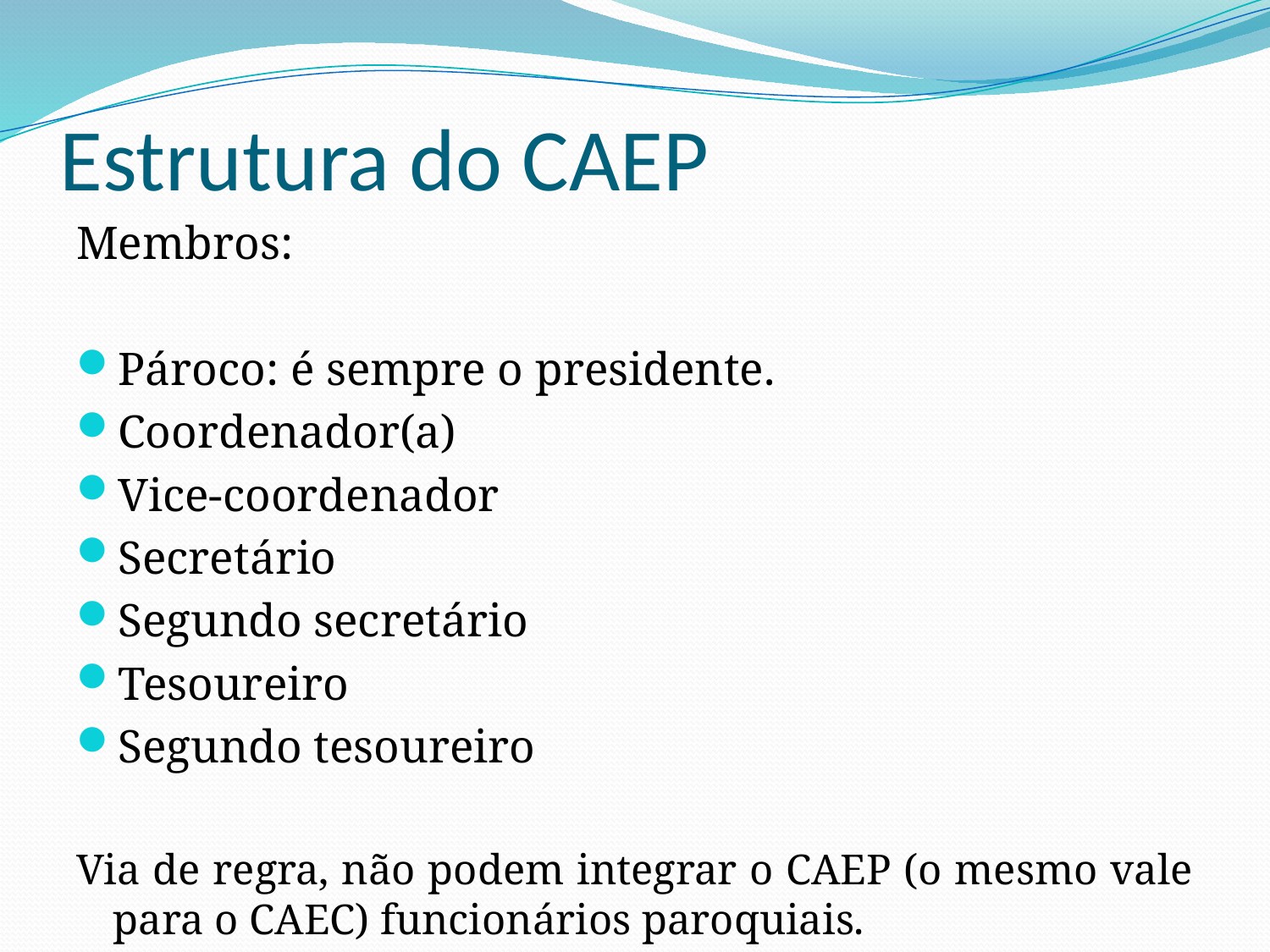

# Estrutura do CAEP
Membros:

Pároco: é sempre o presidente.
Coordenador(a)
Vice-coordenador
Secretário
Segundo secretário
Tesoureiro
Segundo tesoureiro

Via de regra, não podem integrar o CAEP (o mesmo vale para o CAEC) funcionários paroquiais.